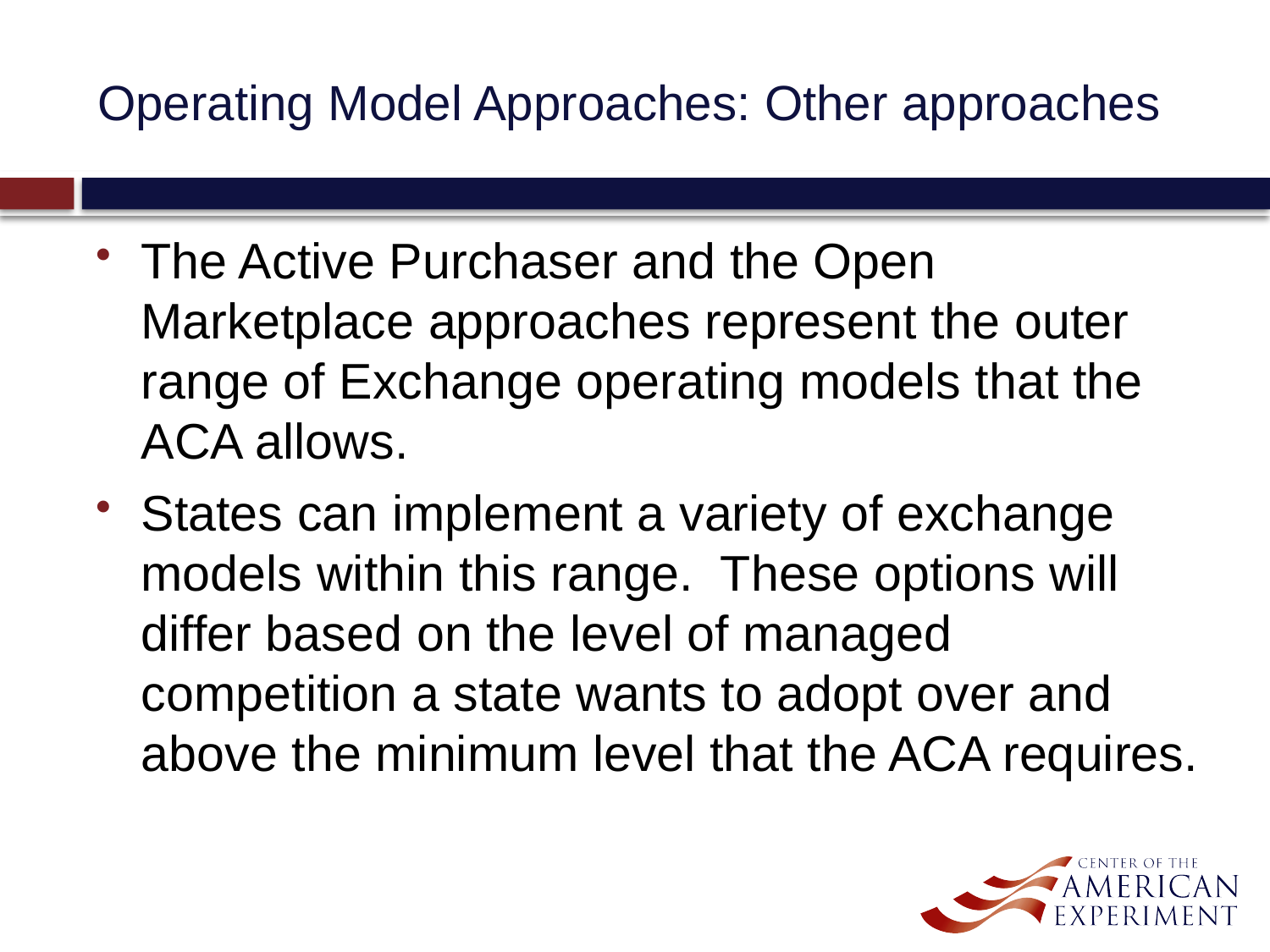

# Operating Model Approaches: Other approaches
The Active Purchaser and the Open Marketplace approaches represent the outer range of Exchange operating models that the ACA allows.
States can implement a variety of exchange models within this range.  These options will differ based on the level of managed competition a state wants to adopt over and above the minimum level that the ACA requires.